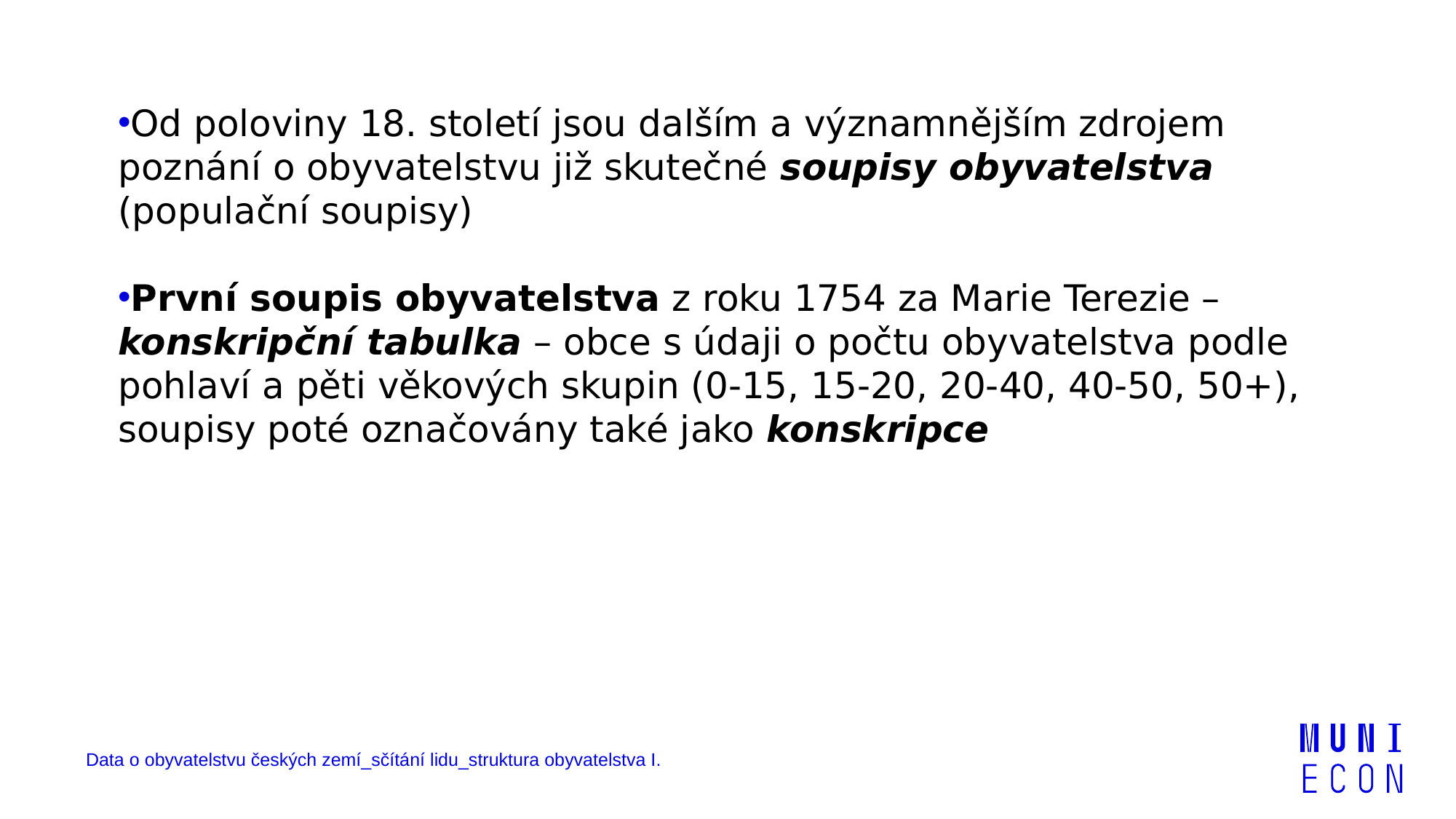

Od poloviny 18. století jsou dalším a významnějším zdrojem poznání o obyvatelstvu již skutečné soupisy obyvatelstva (populační soupisy)

První soupis obyvatelstva z roku 1754 za Marie Terezie – konskripční tabulka – obce s údaji o počtu obyvatelstva podle pohlaví a pěti věkových skupin (0-15, 15-20, 20-40, 40-50, 50+), soupisy poté označovány také jako konskripce

Data o obyvatelstvu českých zemí_sčítání lidu_struktura obyvatelstva I.